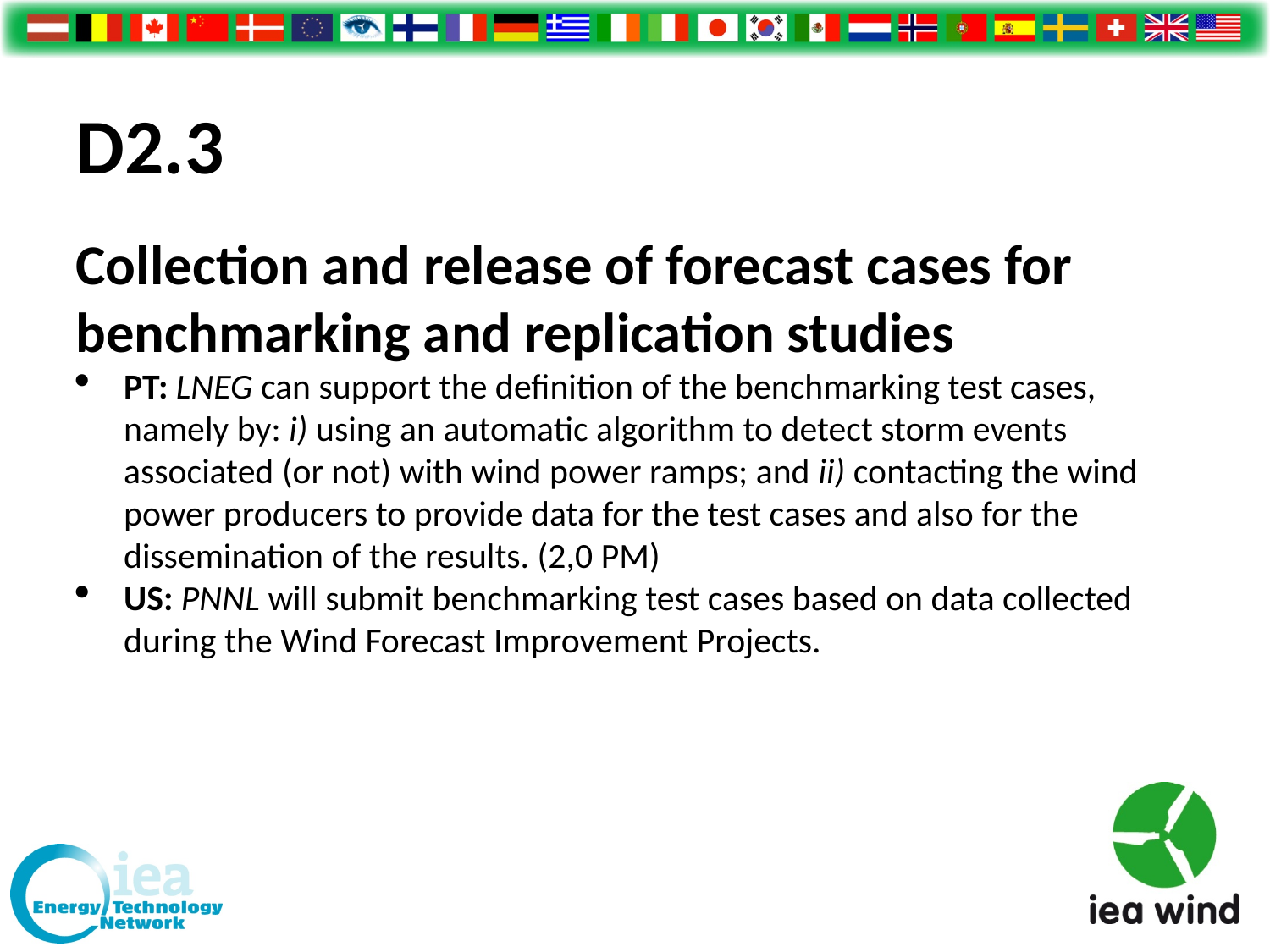

D2.3
Collection and release of forecast cases for benchmarking and replication studies
PT: LNEG can support the definition of the benchmarking test cases, namely by: i) using an automatic algorithm to detect storm events associated (or not) with wind power ramps; and ii) contacting the wind power producers to provide data for the test cases and also for the dissemination of the results. (2,0 PM)
US: PNNL will submit benchmarking test cases based on data collected during the Wind Forecast Improvement Projects.